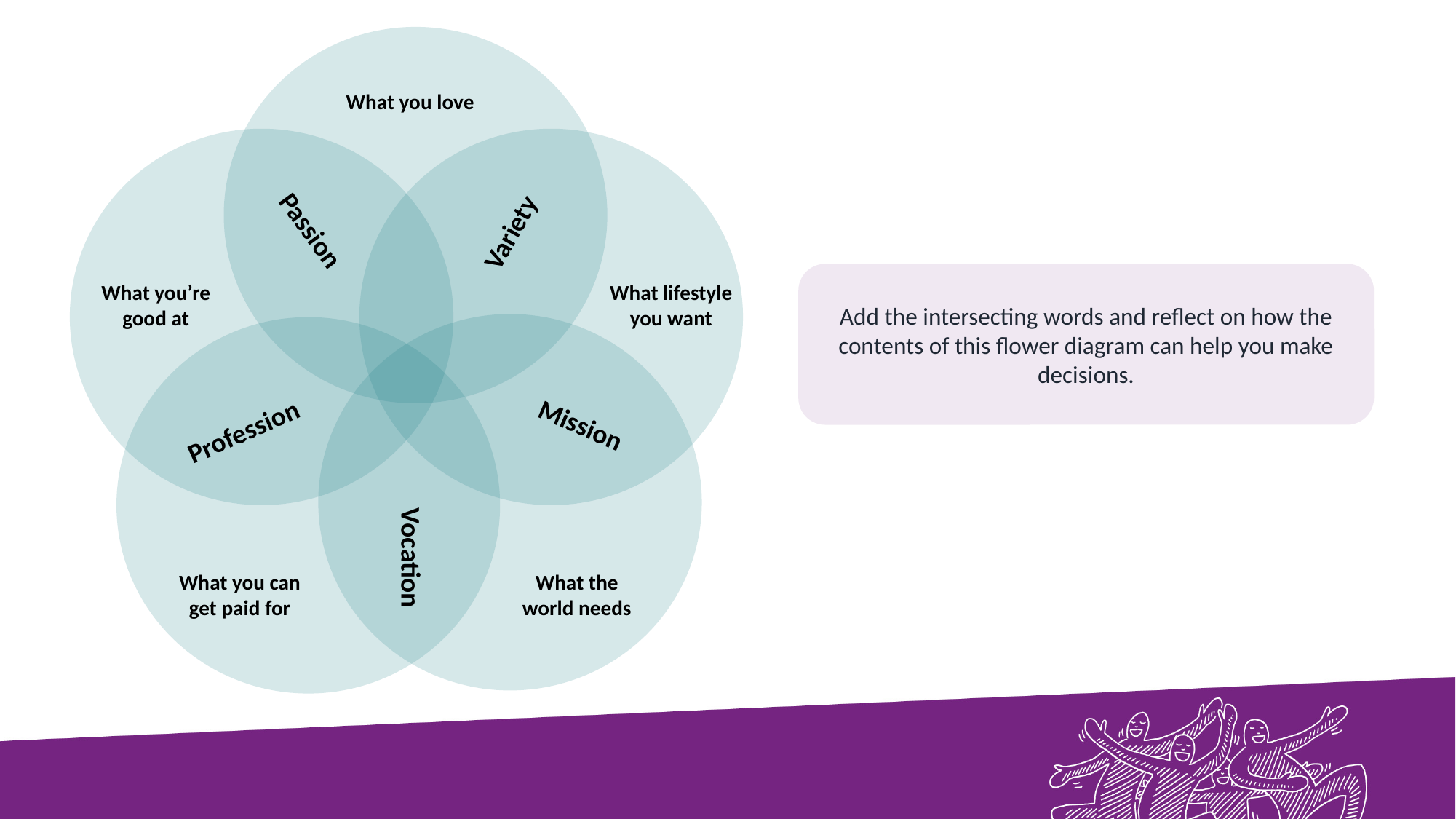

What you love

Variety
Passion
Add the intersecting words and reflect on how the contents of this flower diagram can help you make decisions.
What you’re good at
What lifestyle you want

Profession
Mission
What you can get paid for
What the world needs
Vocation